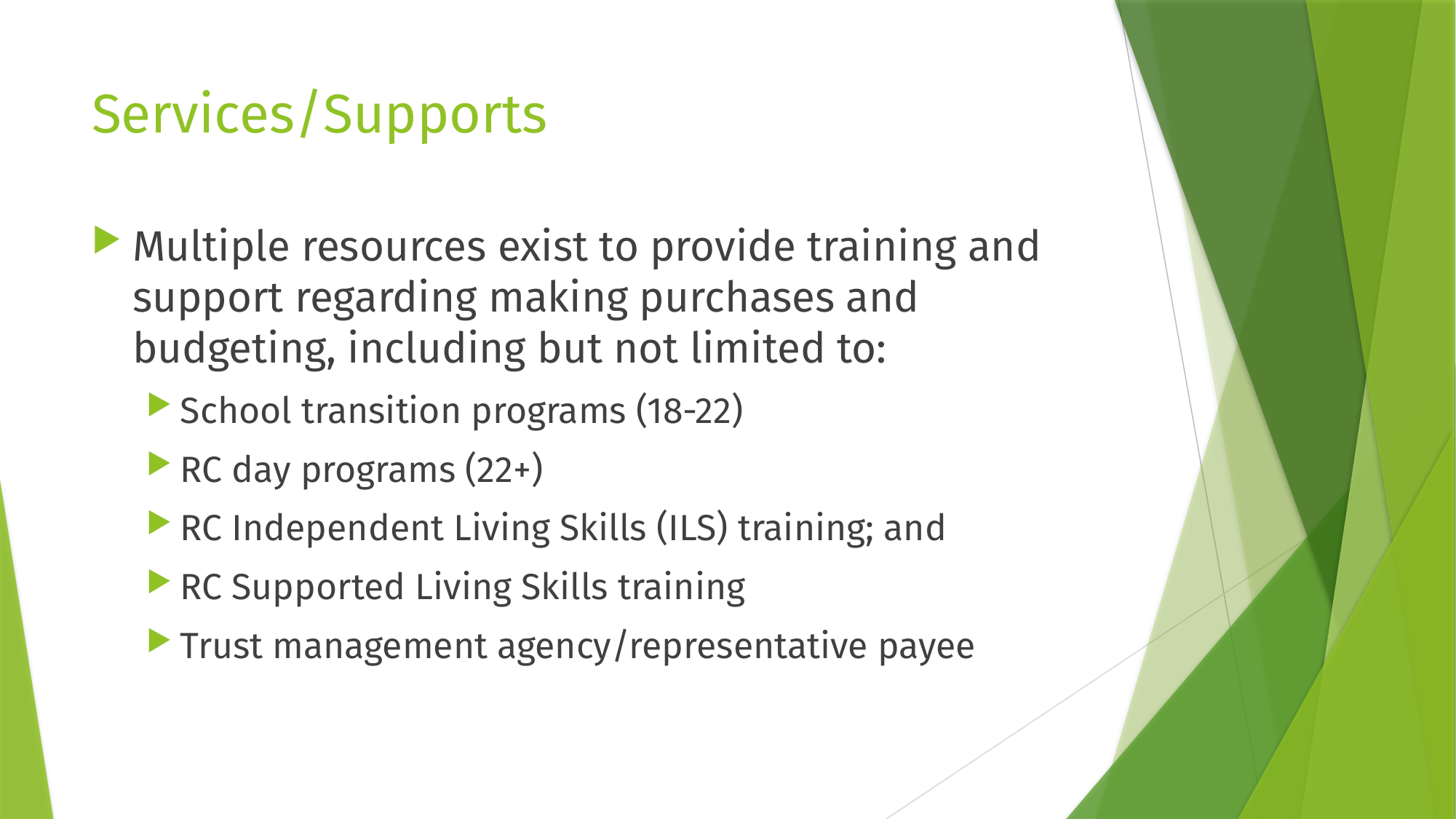

# Services/Supports
Multiple resources exist to provide training and support regarding making purchases and budgeting, including but not limited to:
School transition programs (18-22)
RC day programs (22+)
RC Independent Living Skills (ILS) training; and
RC Supported Living Skills training
Trust management agency/representative payee